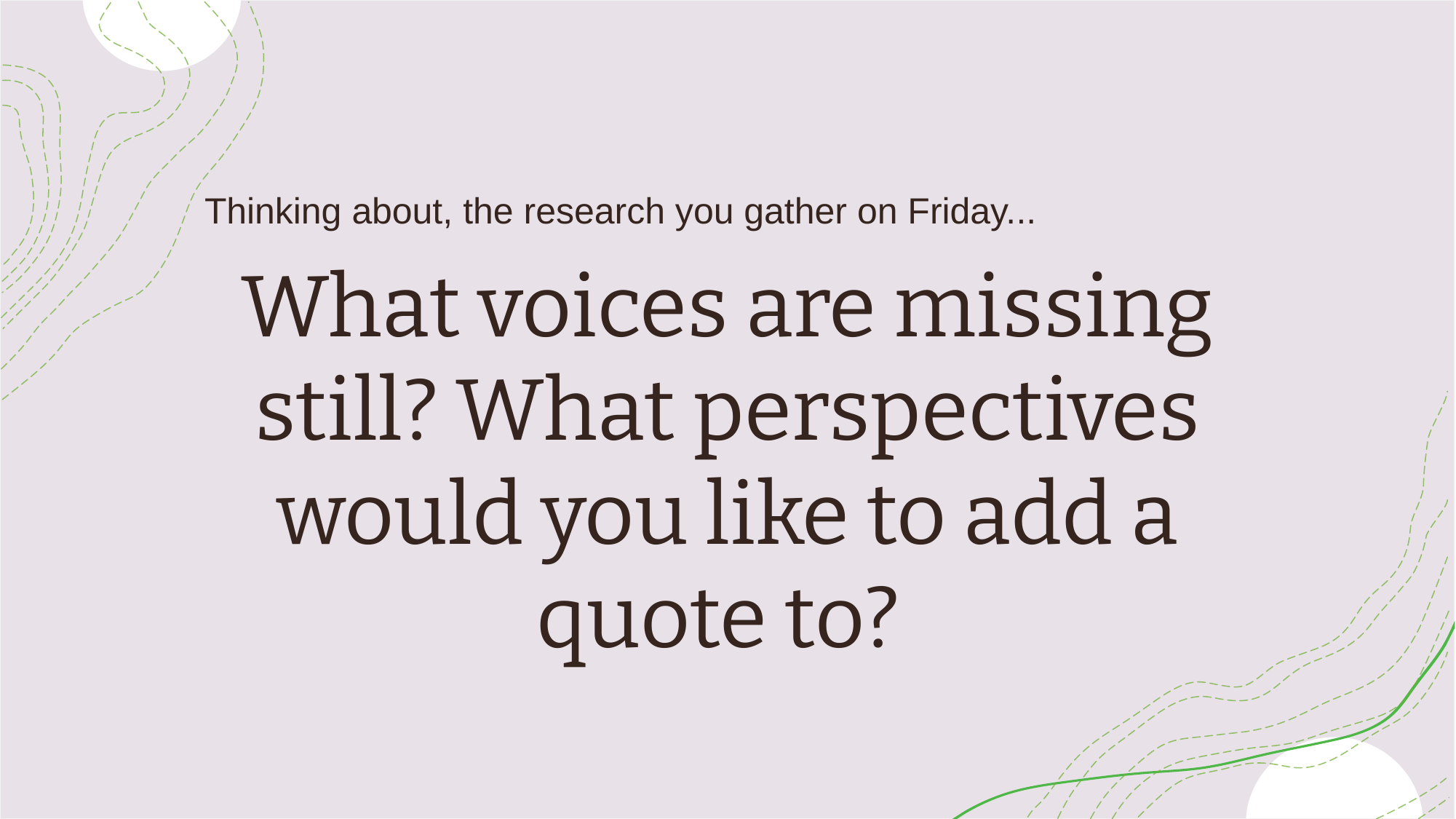

Thinking about, the research you gather on Friday...
# What voices are missing still? What perspectives would you like to add a quote to?